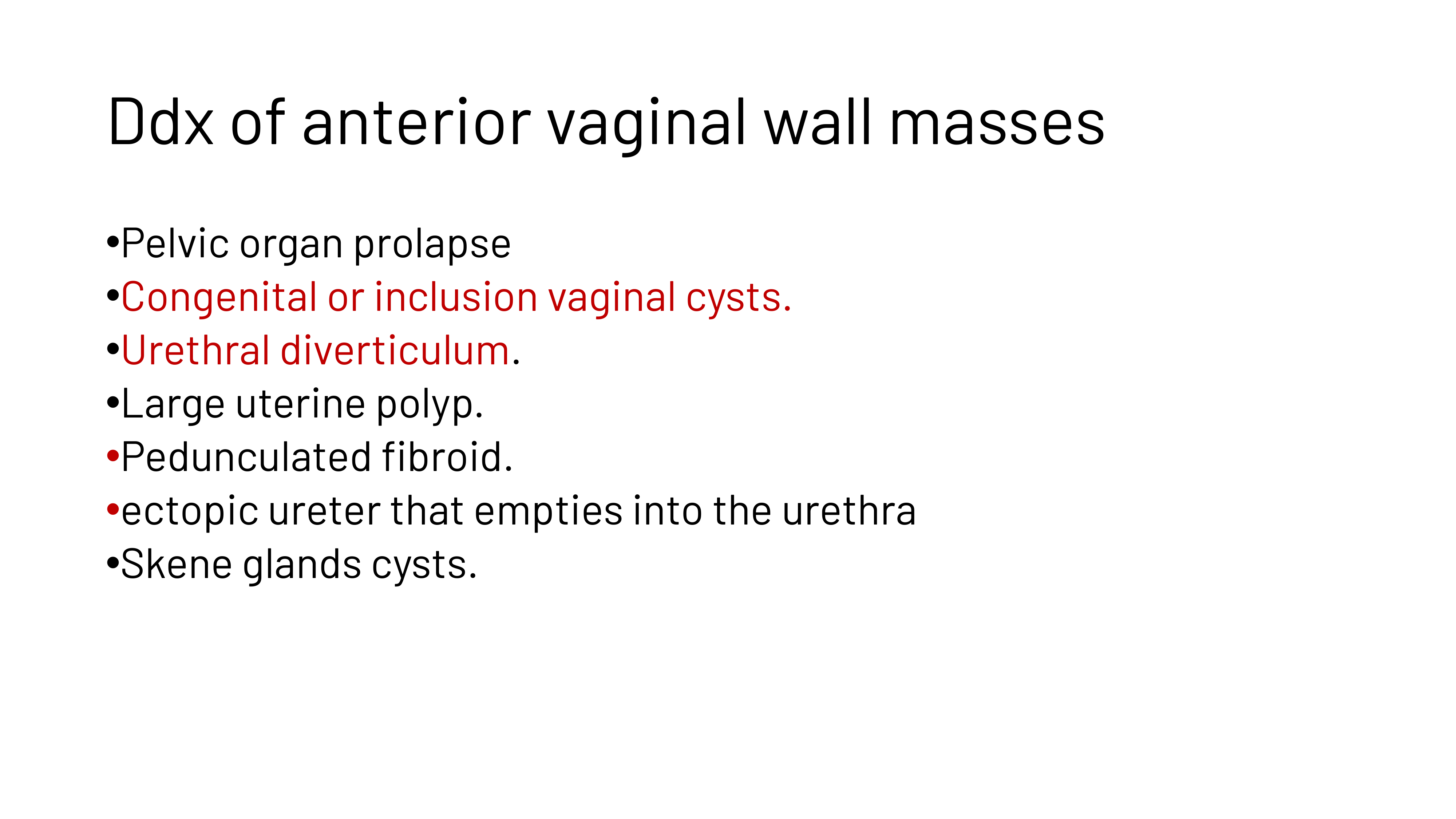

# Ddx of anterior vaginal wall masses
Pelvic organ prolapse
Congenital or inclusion vaginal cysts.
Urethral diverticulum.
Large uterine polyp.
Pedunculated fibroid.
ectopic ureter that empties into the urethra
Skene glands cysts.